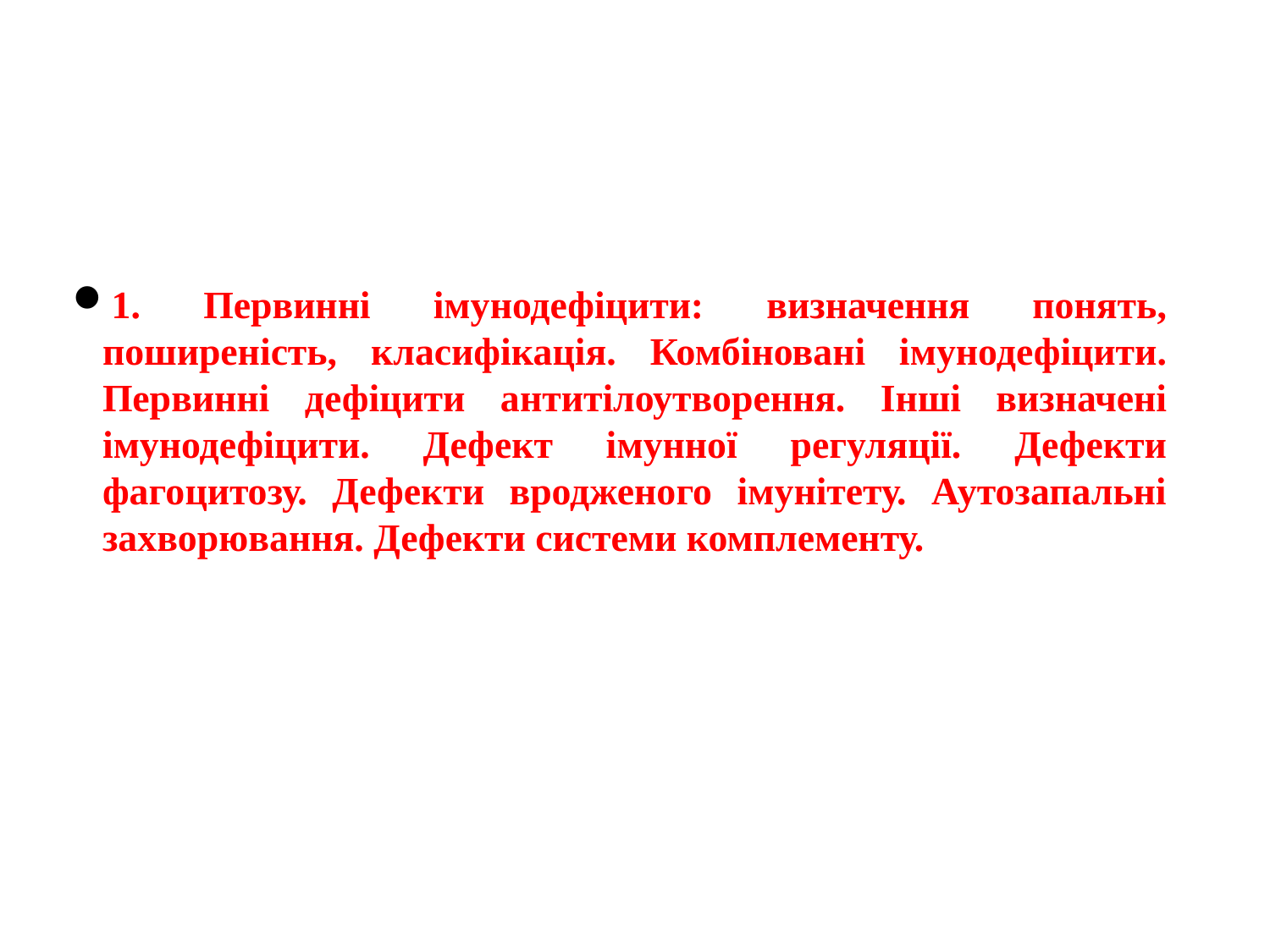

1. Первинні імунодефіцити: визначення понять, поширеність, класифікація. Комбіновані імунодефіцити. Первинні дефіцити антитілоутворення. Інші визначені імунодефіцити. Дефект імунної регуляції. Дефекти фагоцитозу. Дефекти вродженого імунітету. Аутозапальні захворювання. Дефекти системи комплементу.